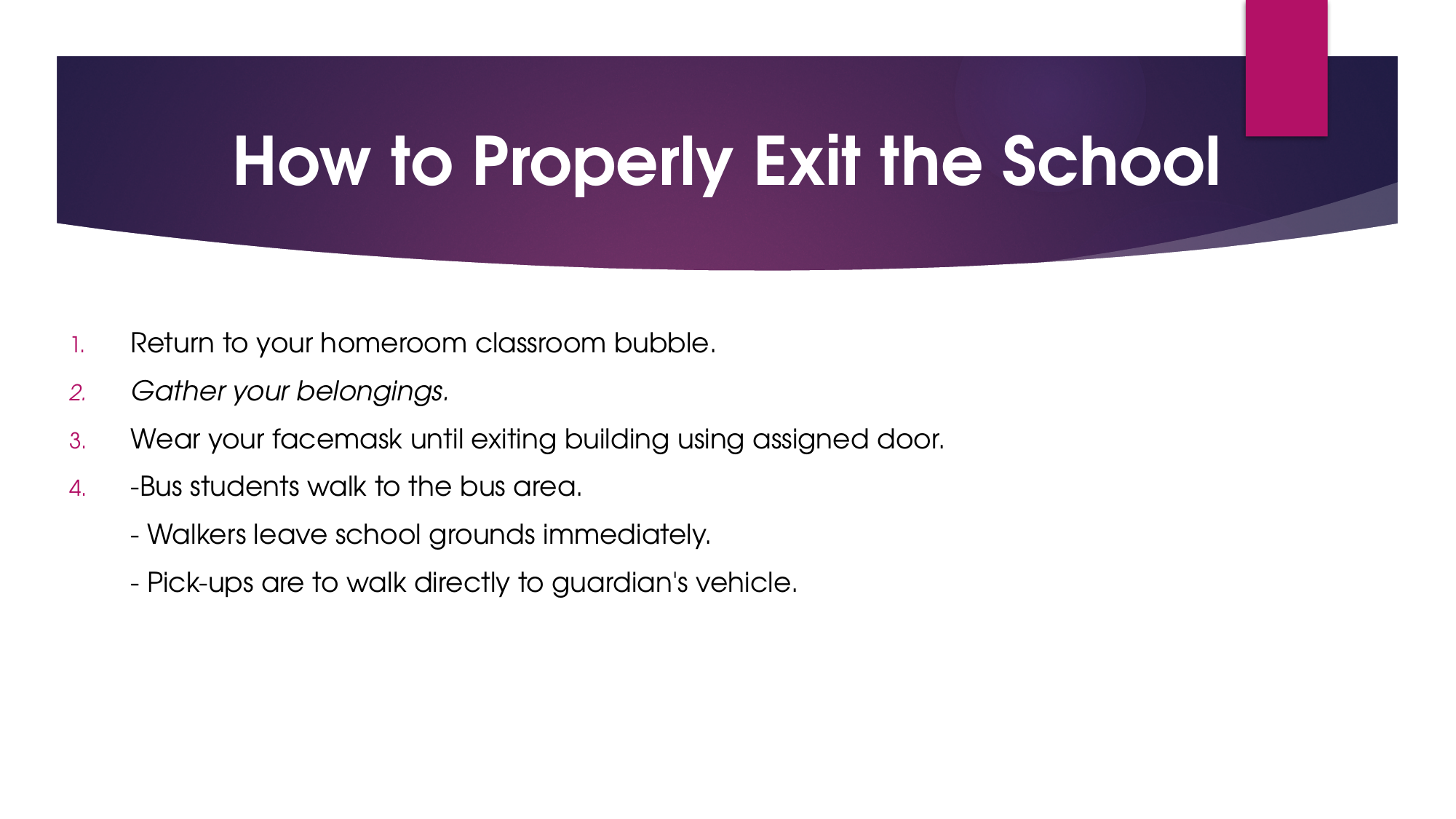

# How to Properly Exit the School
Return to your homeroom classroom bubble.
Gather your belongings.
Wear your facemask until exiting building using assigned door.
-Bus students walk to the bus area.
        - Walkers leave school grounds immediately.
        - Pick-ups are to walk directly to guardian's vehicle.